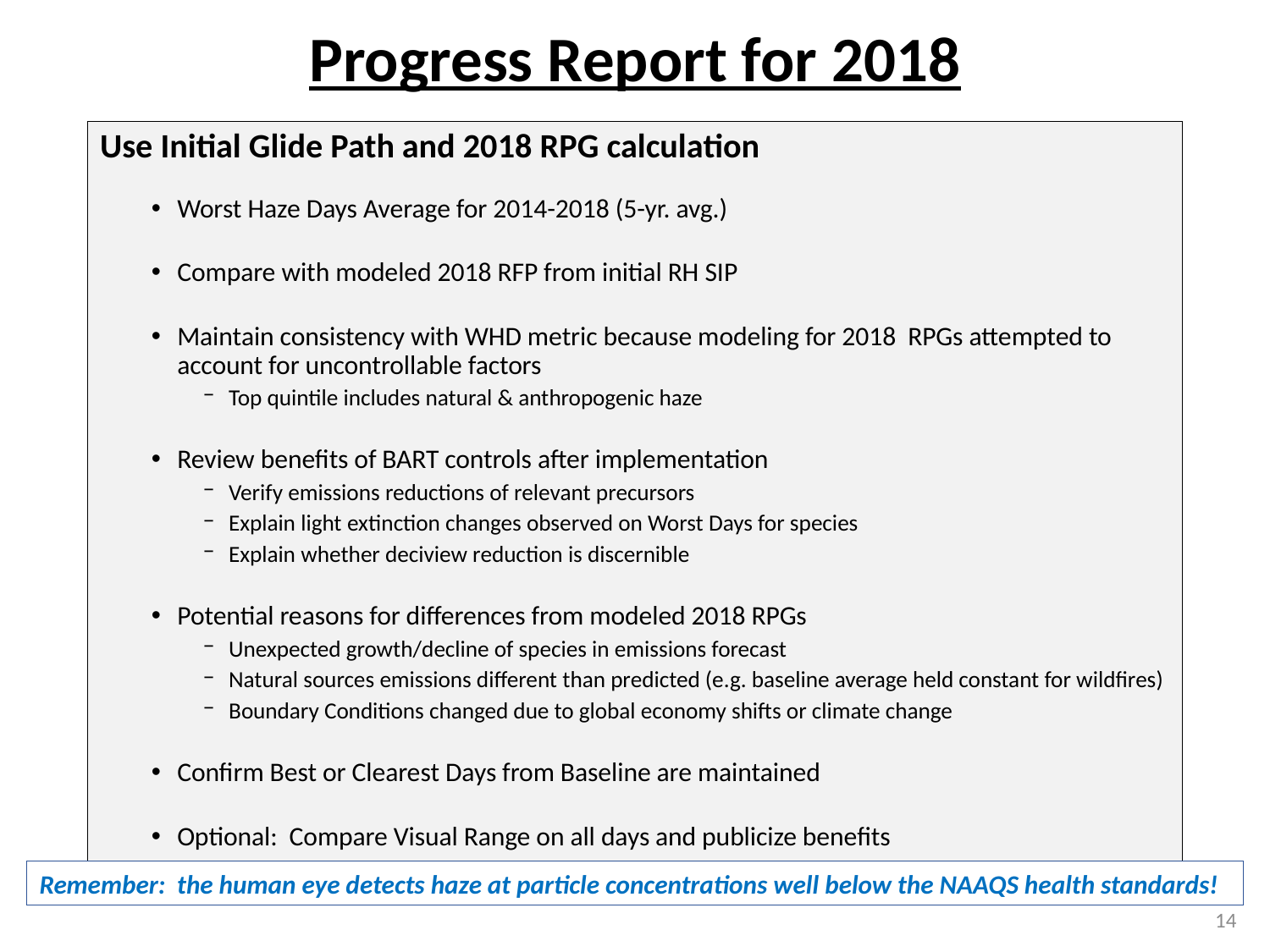

# Progress Report for 2018
Use Initial Glide Path and 2018 RPG calculation

Worst Haze Days Average for 2014-2018 (5-yr. avg.)

Compare with modeled 2018 RFP from initial RH SIP

Maintain consistency with WHD metric because modeling for 2018  RPGs attempted to account for uncontrollable factors
Top quintile includes natural & anthropogenic haze

Review benefits of BART controls after implementation
Verify emissions reductions of relevant precursors
Explain light extinction changes observed on Worst Days for species
Explain whether deciview reduction is discernible

Potential reasons for differences from modeled 2018 RPGs
Unexpected growth/decline of species in emissions forecast
Natural sources emissions different than predicted (e.g. baseline average held constant for wildfires)
Boundary Conditions changed due to global economy shifts or climate change

Confirm Best or Clearest Days from Baseline are maintained

Optional:  Compare Visual Range on all days and publicize benefits
Remember:  the human eye detects haze at particle concentrations well below the NAAQS health standards!
14